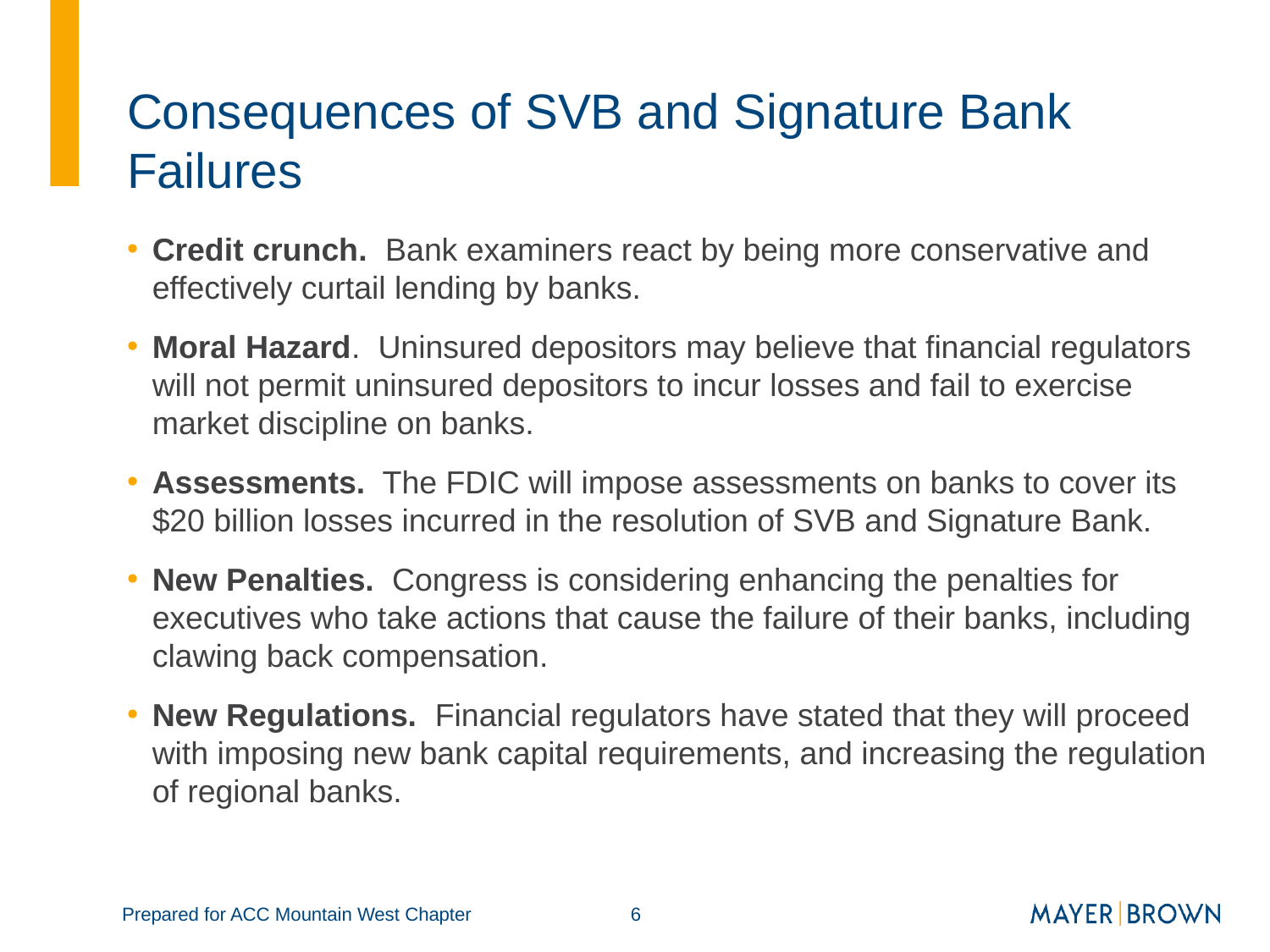

# Consequences of SVB and Signature Bank Failures
Credit crunch.  Bank examiners react by being more conservative and effectively curtail lending by banks.
Moral Hazard.  Uninsured depositors may believe that financial regulators will not permit uninsured depositors to incur losses and fail to exercise market discipline on banks.
Assessments.  The FDIC will impose assessments on banks to cover its $20 billion losses incurred in the resolution of SVB and Signature Bank.
New Penalties.  Congress is considering enhancing the penalties for executives who take actions that cause the failure of their banks, including clawing back compensation.
New Regulations.  Financial regulators have stated that they will proceed with imposing new bank capital requirements, and increasing the regulation of regional banks.

Prepared for ACC Mountain West Chapter
6